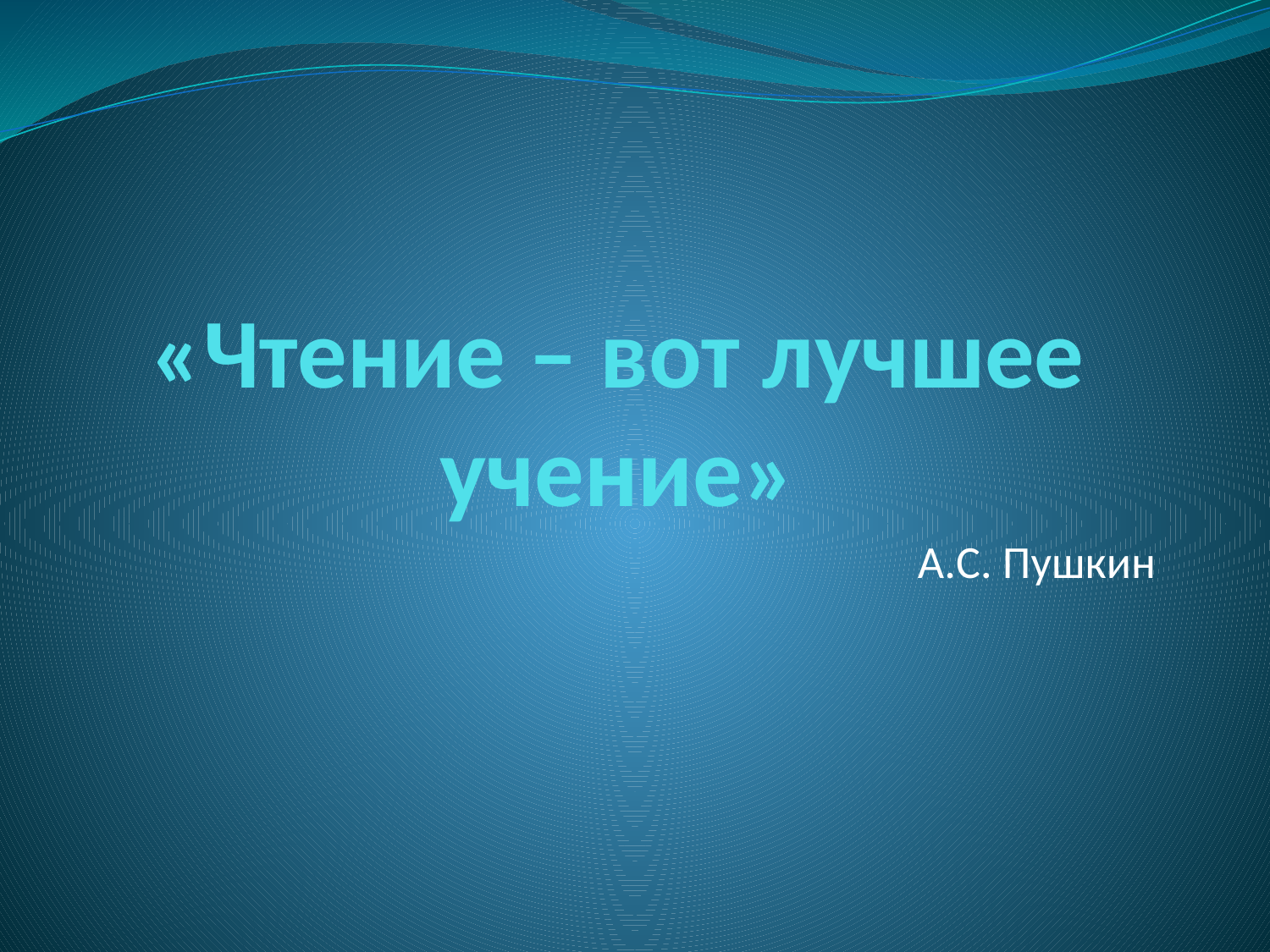

# «Чтение – вот лучшее учение»
А.С. Пушкин